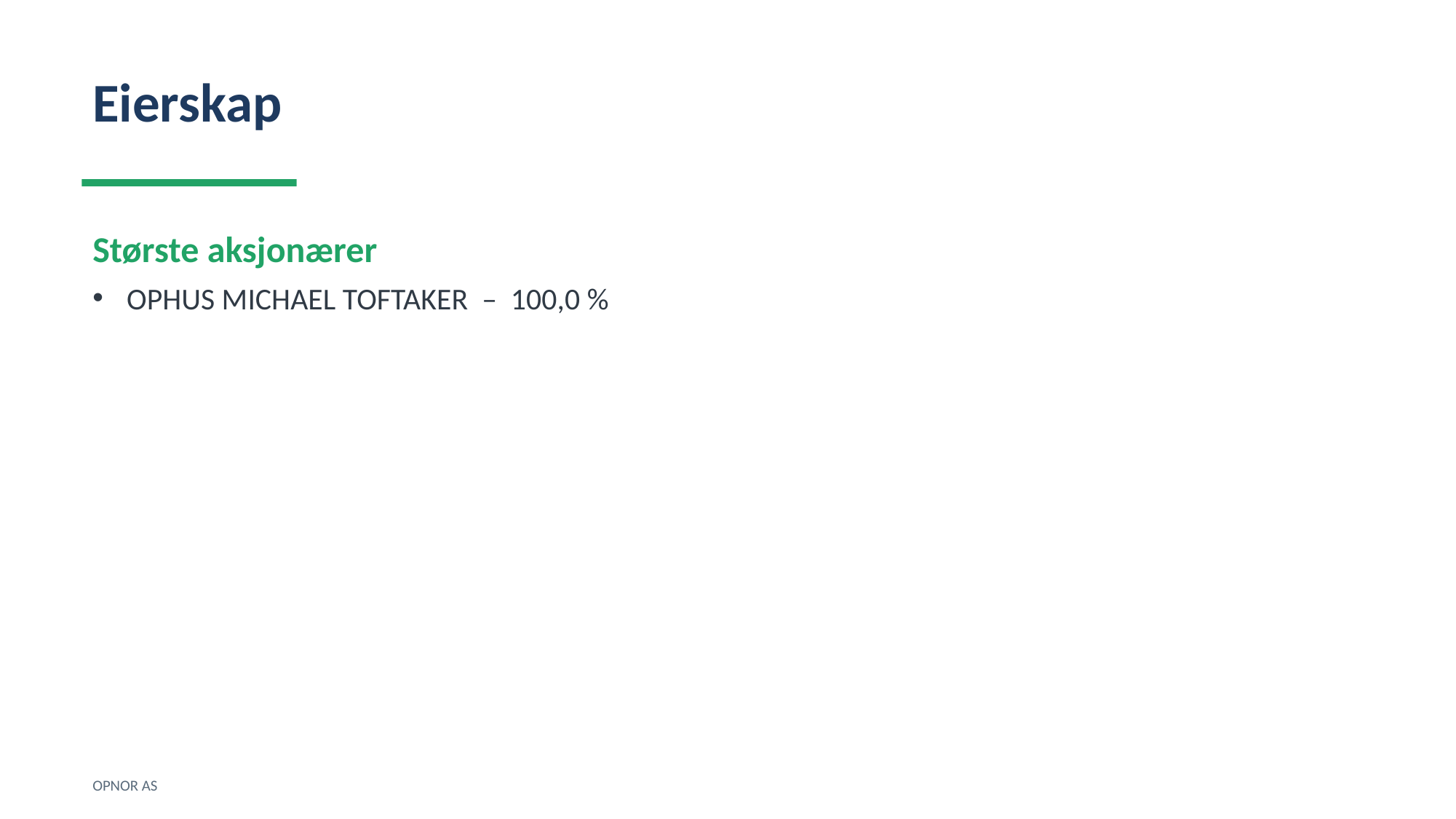

Eierskap

Største aksjonærer
OPHUS MICHAEL TOFTAKER  –  100,0 %
OPNOR AS